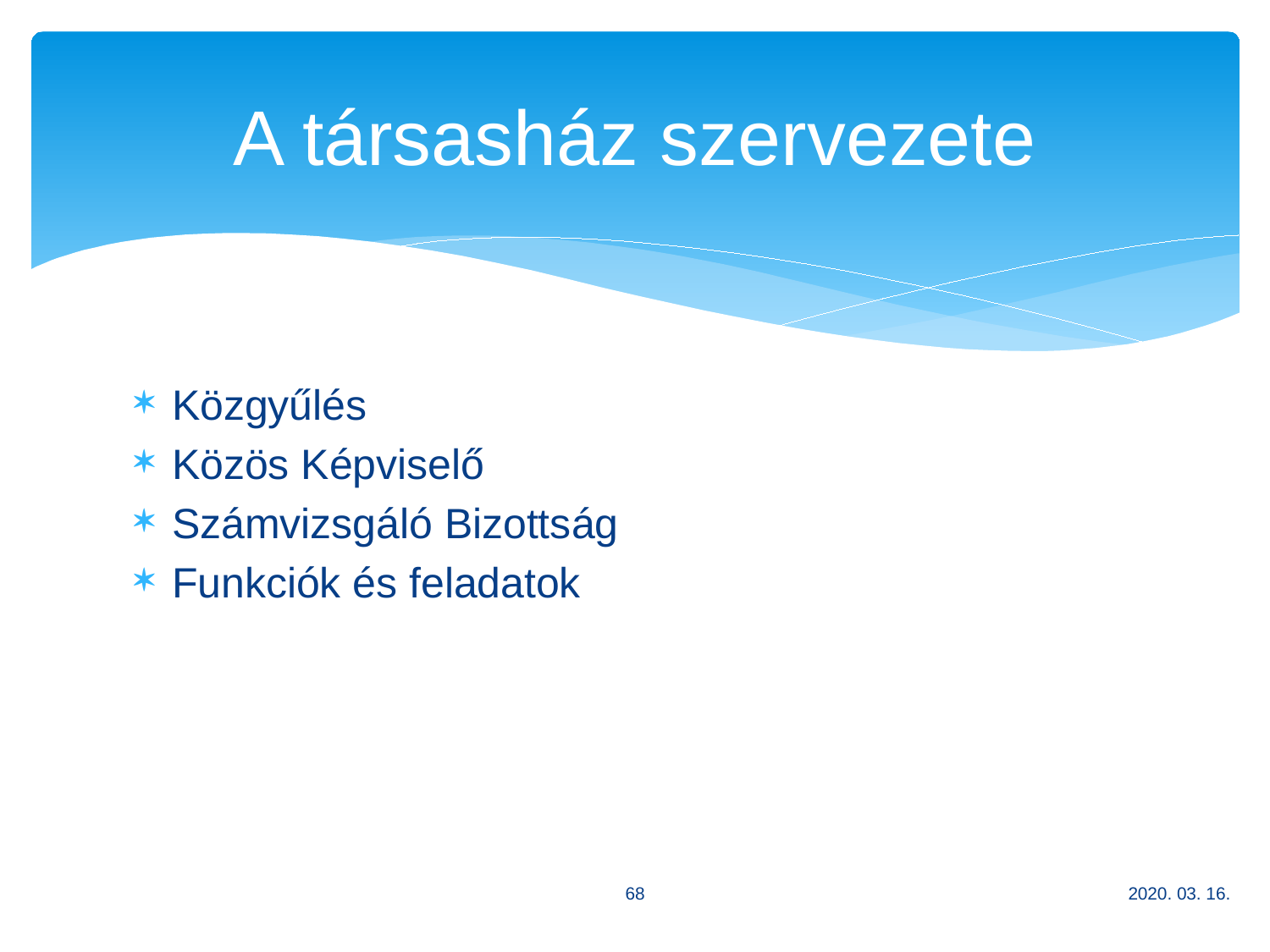

# A társasház szervezete
Közgyűlés
Közös Képviselő
Számvizsgáló Bizottság
Funkciók és feladatok
68

2020. 03. 16.